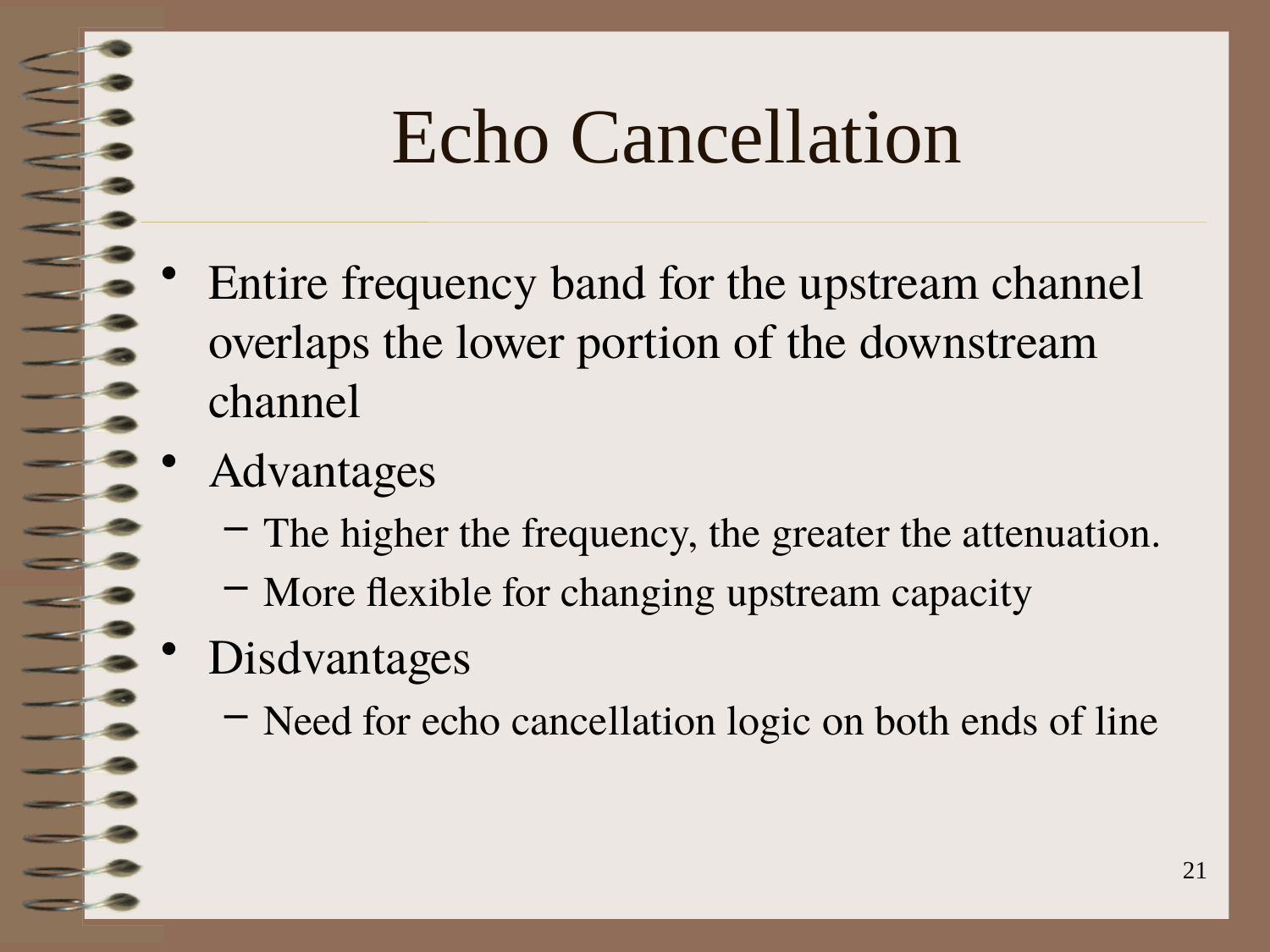

# Echo Cancellation
Entire frequency band for the upstream channel overlaps the lower portion of the downstream channel
Advantages
The higher the frequency, the greater the attenuation.
More flexible for changing upstream capacity
Disdvantages
Need for echo cancellation logic on both ends of line
21